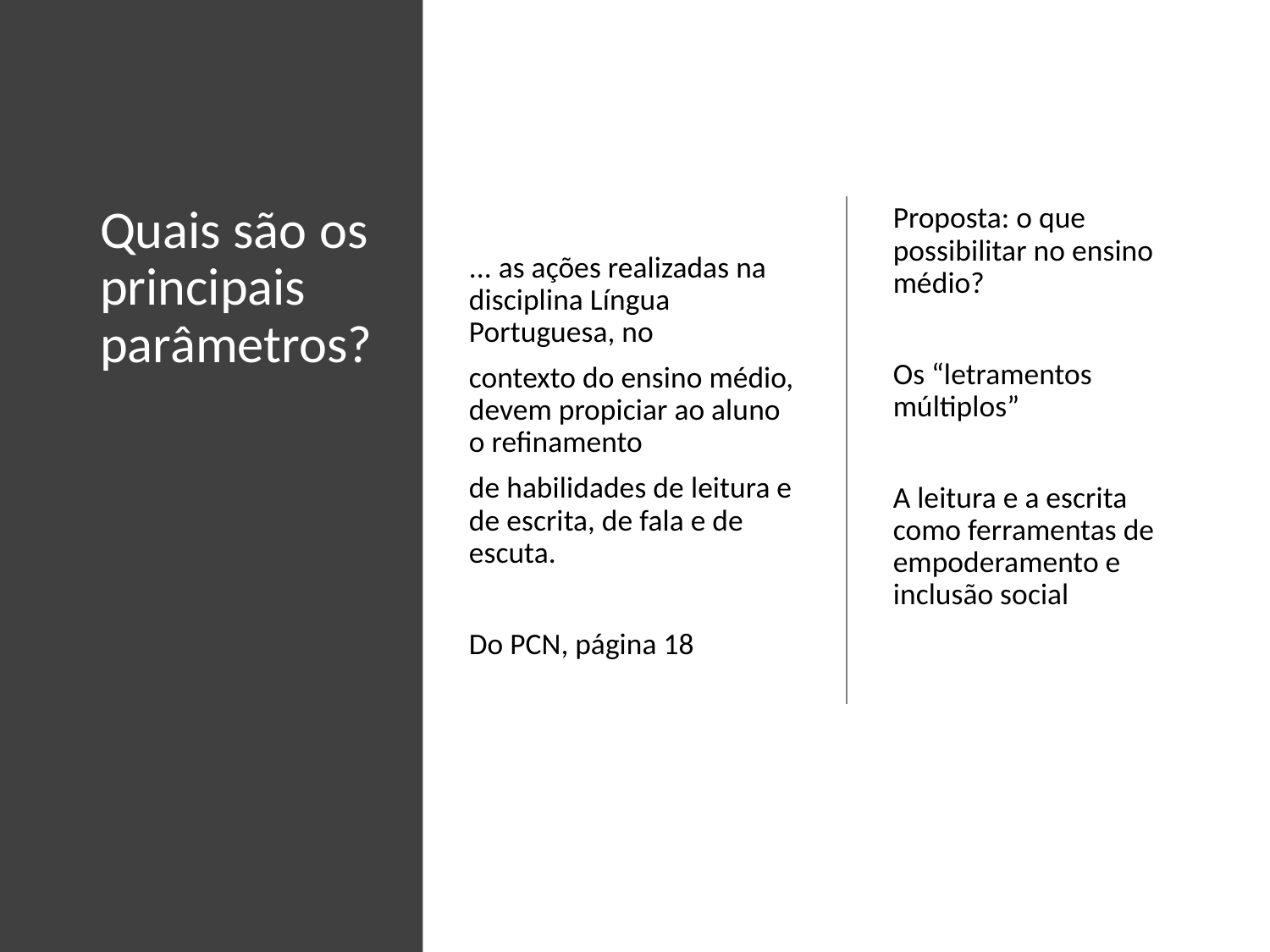

# Quais são os principais parâmetros?

... as ações realizadas na disciplina Língua Portuguesa, no
contexto do ensino médio, devem propiciar ao aluno o refinamento
de habilidades de leitura e de escrita, de fala e de escuta.

Do PCN, página 18
Proposta: o que possibilitar no ensino médio?

Os “letramentos múltiplos”

A leitura e a escrita como ferramentas de empoderamento e inclusão social